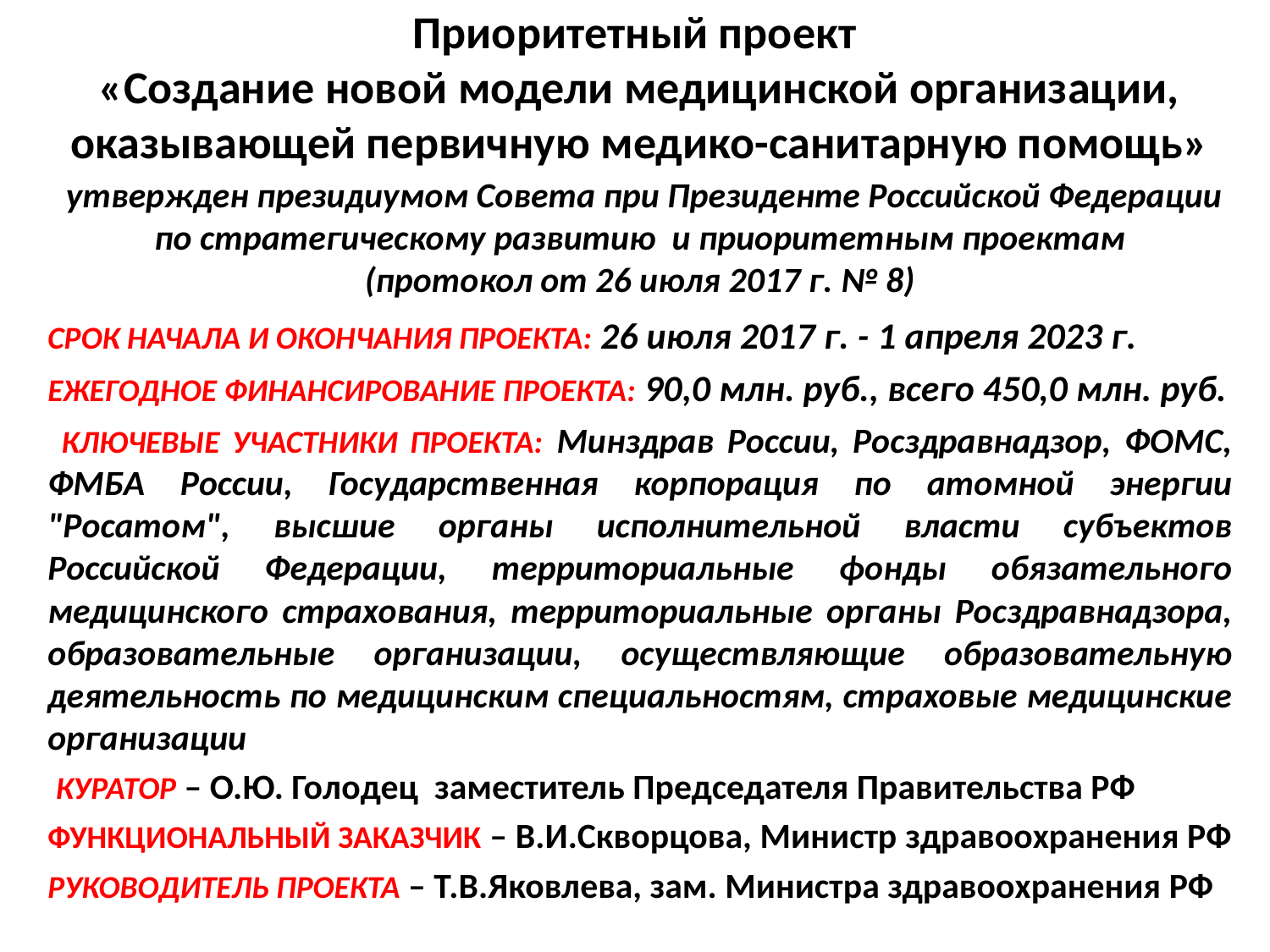

# Приоритетный проект «Создание новой модели медицинской организации, оказывающей первичную медико-санитарную помощь»
 утвержден президиумом Совета при Президенте Российской Федерации по стратегическому развитию  и приоритетным проектам
 (протокол от 26 июля 2017 г. № 8)
СРОК НАЧАЛА И ОКОНЧАНИЯ ПРОЕКТА: 26 июля 2017 г. - 1 апреля 2023 г.
ЕЖЕГОДНОЕ ФИНАНСИРОВАНИЕ ПРОЕКТА: 90,0 млн. руб., всего 450,0 млн. руб.
 КЛЮЧЕВЫЕ УЧАСТНИКИ ПРОЕКТА: Минздрав России, Росздравнадзор, ФОМС, ФМБА России, Государственная корпорация по атомной энергии "Росатом", высшие органы исполнительной власти субъектов Российской Федерации, территориальные фонды обязательного медицинского страхования, территориальные органы Росздравнадзора, образовательные организации, осуществляющие образовательную деятельность по медицинским специальностям, страховые медицинские организации
 КУРАТОР – О.Ю. Голодец  заместитель Председателя Правительства РФ
ФУНКЦИОНАЛЬНЫЙ ЗАКАЗЧИК – В.И.Скворцова, Министр здравоохранения РФ
РУКОВОДИТЕЛЬ ПРОЕКТА – Т.В.Яковлева, зам. Министра здравоохранения РФ